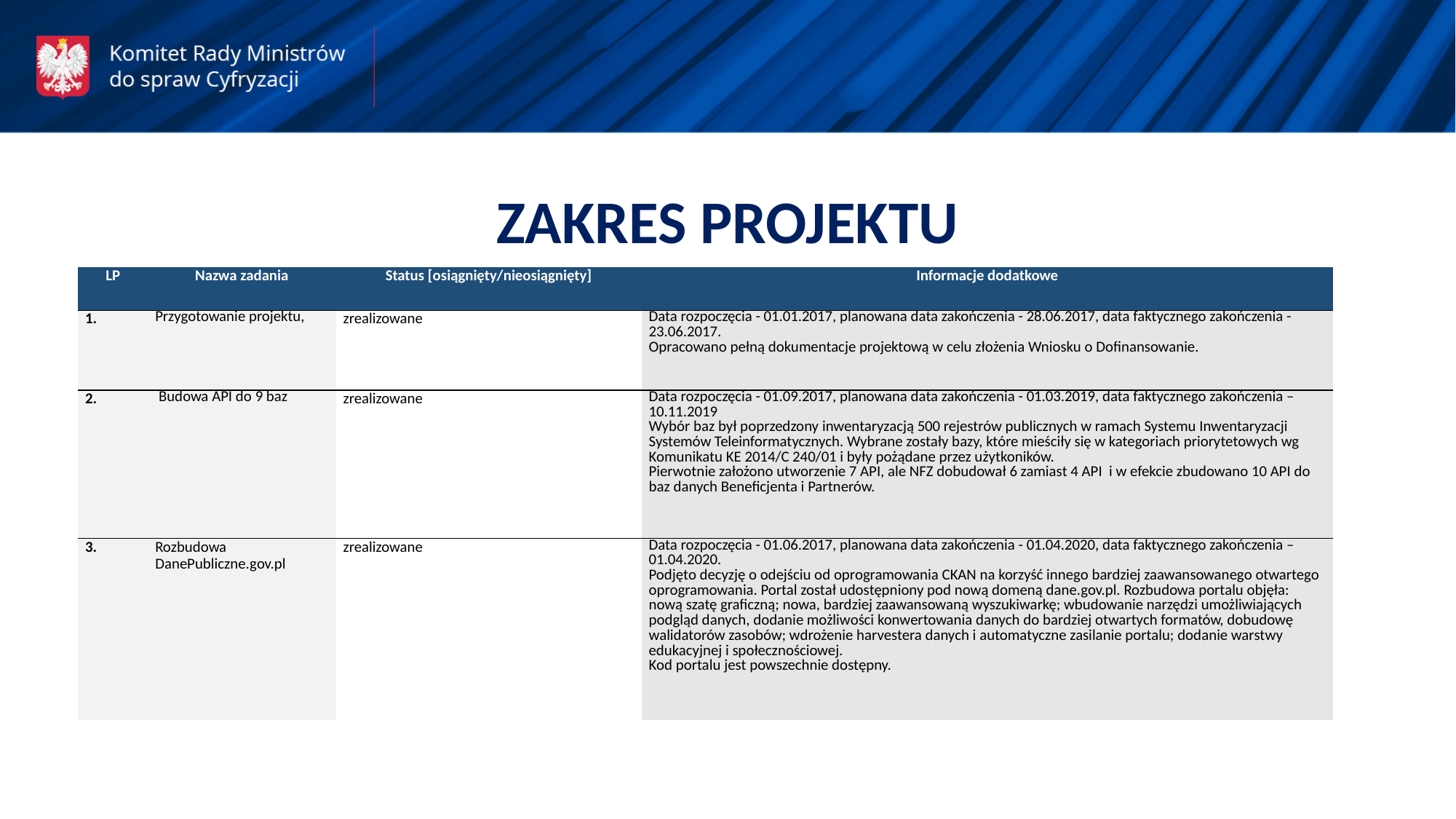

ZAKRES PROJEKTU
| LP | Nazwa zadania | Status [osiągnięty/nieosiągnięty] | Informacje dodatkowe |
| --- | --- | --- | --- |
| 1. | Przygotowanie projektu, | zrealizowane | Data rozpoczęcia - 01.01.2017, planowana data zakończenia - 28.06.2017, data faktycznego zakończenia - 23.06.2017. Opracowano pełną dokumentacje projektową w celu złożenia Wniosku o Dofinansowanie. |
| 2. | Budowa API do 9 baz | zrealizowane | Data rozpoczęcia - 01.09.2017, planowana data zakończenia - 01.03.2019, data faktycznego zakończenia – 10.11.2019 Wybór baz był poprzedzony inwentaryzacją 500 rejestrów publicznych w ramach Systemu Inwentaryzacji Systemów Teleinformatycznych. Wybrane zostały bazy, które mieściły się w kategoriach priorytetowych wg Komunikatu KE 2014/C 240/01 i były pożądane przez użytkoników. Pierwotnie założono utworzenie 7 API, ale NFZ dobudował 6 zamiast 4 API i w efekcie zbudowano 10 API do baz danych Beneficjenta i Partnerów. |
| 3. | Rozbudowa DanePubliczne.gov.pl | zrealizowane | Data rozpoczęcia - 01.06.2017, planowana data zakończenia - 01.04.2020, data faktycznego zakończenia – 01.04.2020. Podjęto decyzję o odejściu od oprogramowania CKAN na korzyść innego bardziej zaawansowanego otwartego oprogramowania. Portal został udostępniony pod nową domeną dane.gov.pl. Rozbudowa portalu objęła: nową szatę graficzną; nowa, bardziej zaawansowaną wyszukiwarkę; wbudowanie narzędzi umożliwiających podgląd danych, dodanie możliwości konwertowania danych do bardziej otwartych formatów, dobudowę walidatorów zasobów; wdrożenie harvestera danych i automatyczne zasilanie portalu; dodanie warstwy edukacyjnej i społecznościowej. Kod portalu jest powszechnie dostępny. |